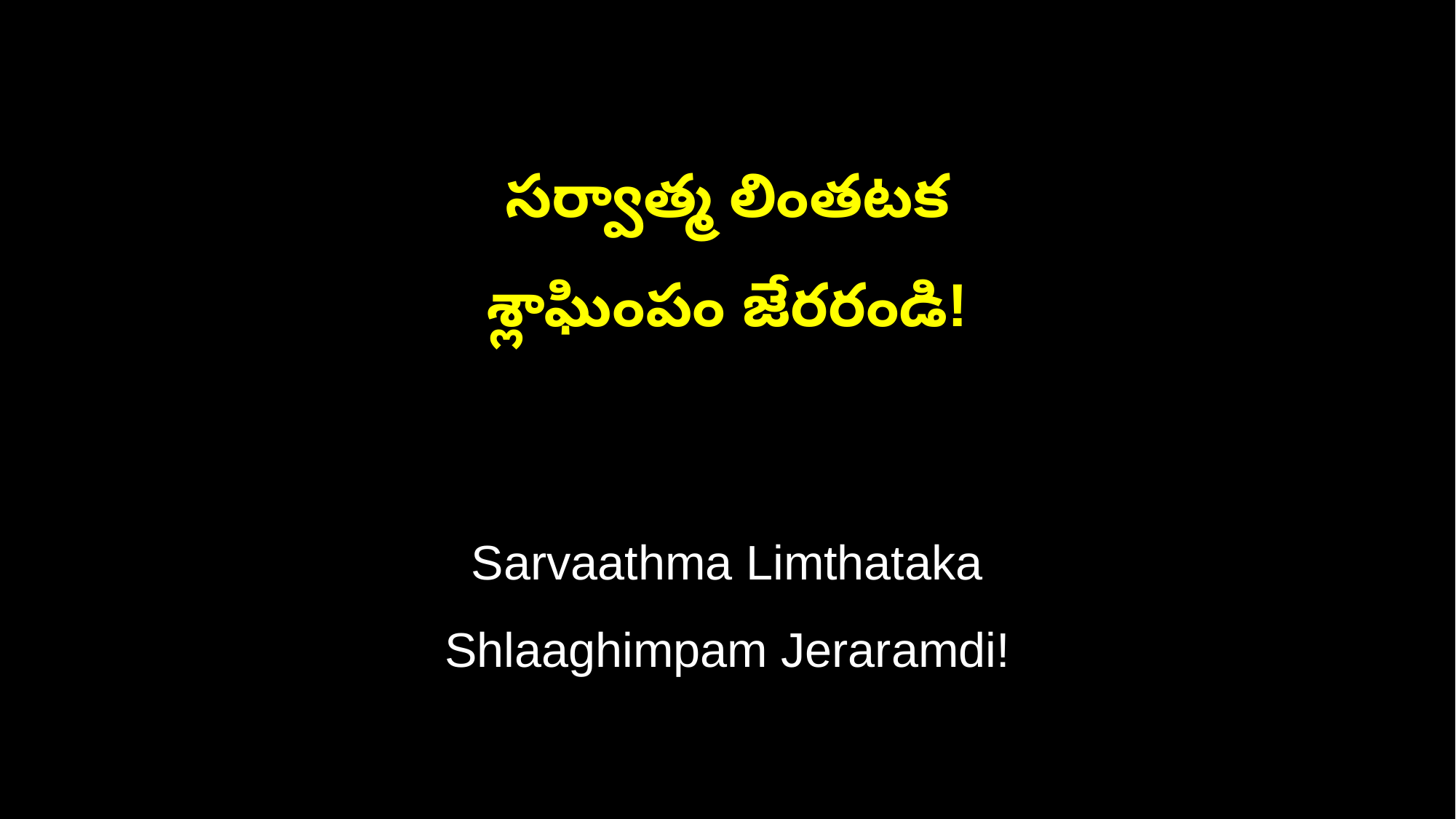

సర్వాత్మ లింతటక
శ్లాఘింపం జేరరండి!
Sarvaathma Limthataka
Shlaaghimpam Jeraramdi!